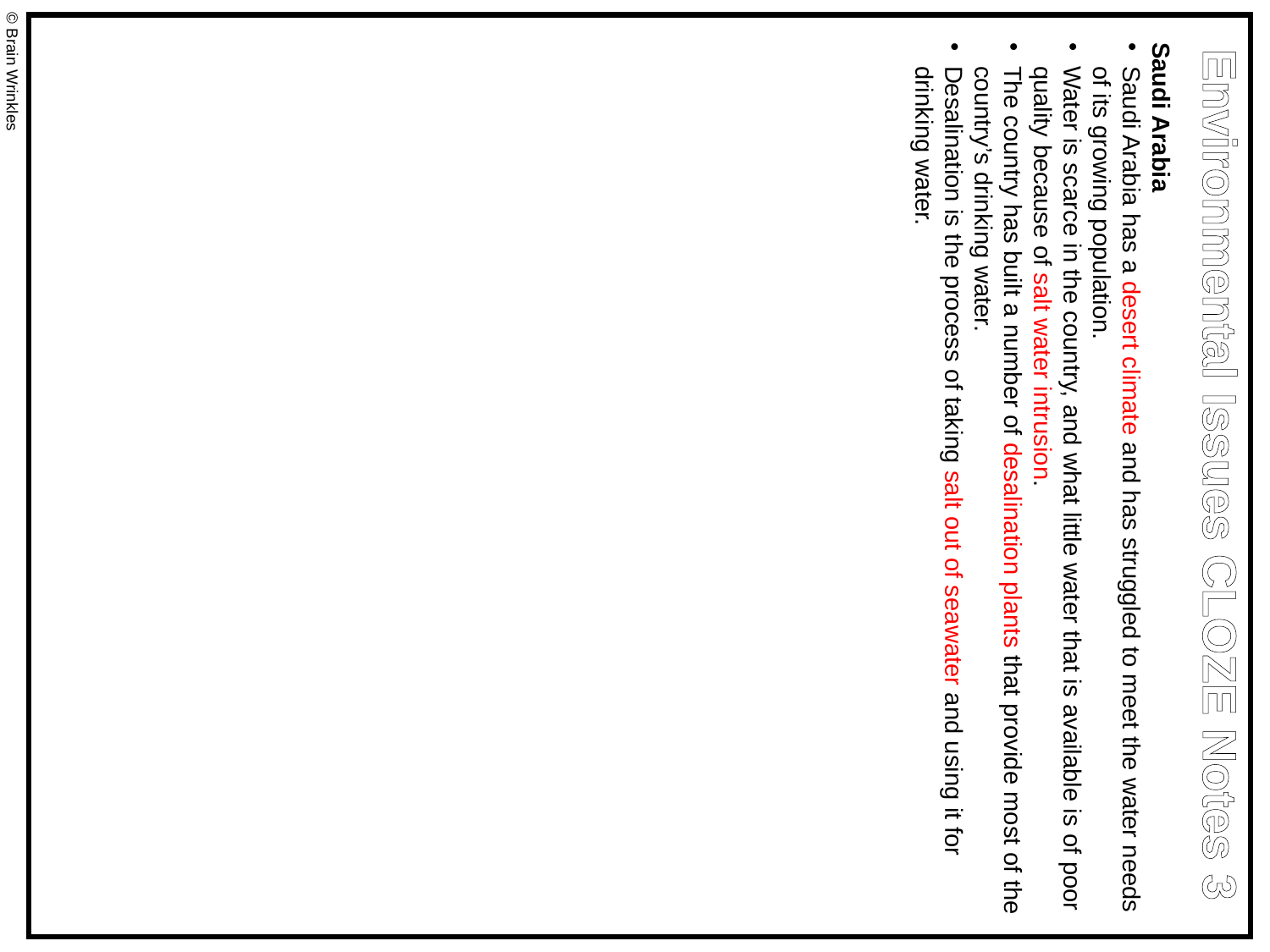

© Brain Wrinkles
Saudi Arabia
Saudi Arabia has a desert climate and has struggled to meet the water needs of its growing population.
Water is scarce in the country, and what little water that is available is of poor quality because of salt water intrusion.
The country has built a number of desalination plants that provide most of the country’s drinking water.
Desalination is the process of taking salt out of seawater and using it for drinking water.

Environmental Issues CLOZE Notes 3